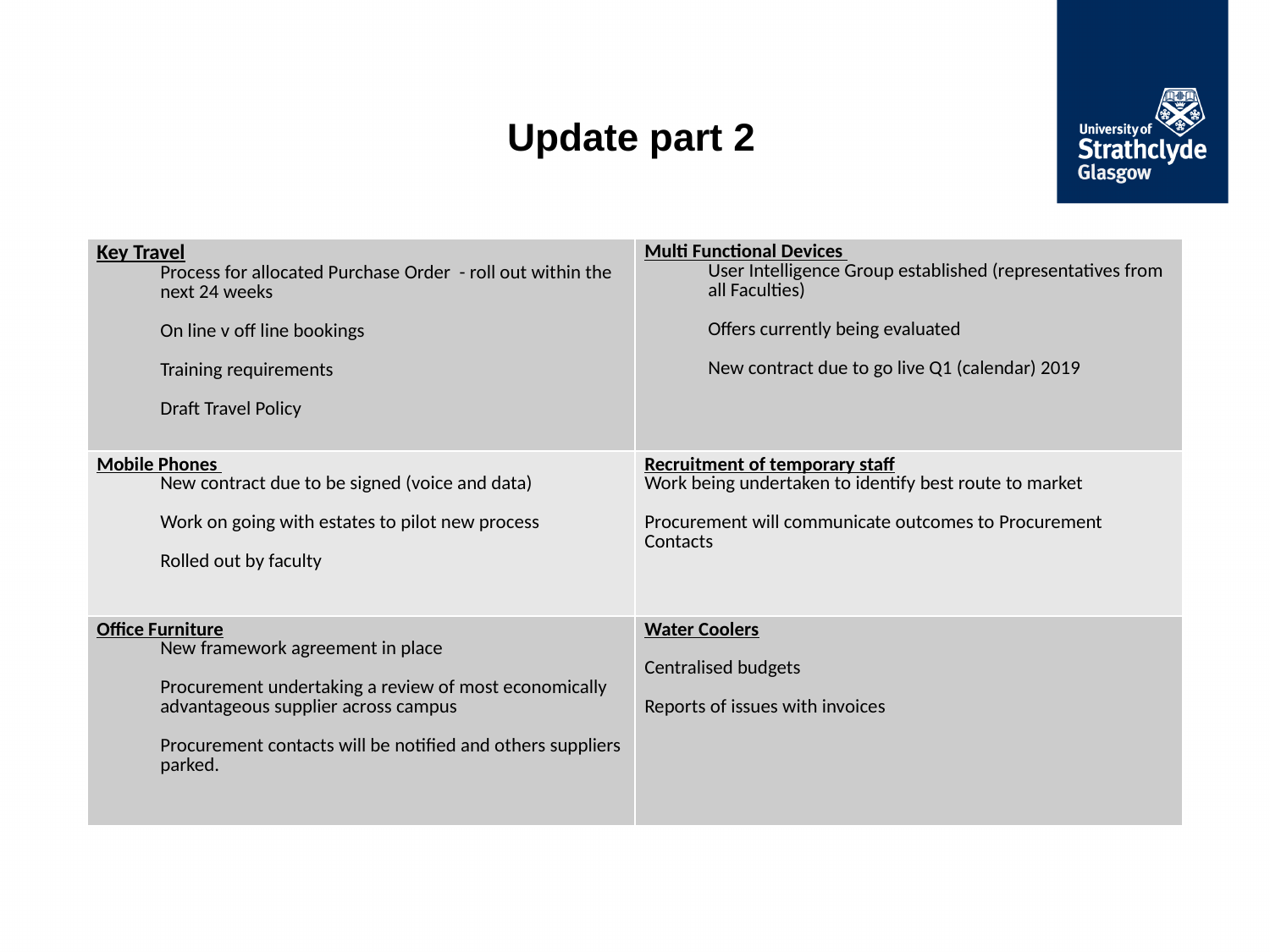

# Update part 2
| Key Travel Process for allocated Purchase Order - roll out within the next 24 weeks On line v off line bookings Training requirements Draft Travel Policy | Multi Functional Devices User Intelligence Group established (representatives from all Faculties) Offers currently being evaluated New contract due to go live Q1 (calendar) 2019 |
| --- | --- |
| Mobile Phones New contract due to be signed (voice and data) Work on going with estates to pilot new process Rolled out by faculty | Recruitment of temporary staff Work being undertaken to identify best route to market Procurement will communicate outcomes to Procurement Contacts |
| Office Furniture New framework agreement in place Procurement undertaking a review of most economically advantageous supplier across campus Procurement contacts will be notified and others suppliers parked. | Water Coolers Centralised budgets Reports of issues with invoices |